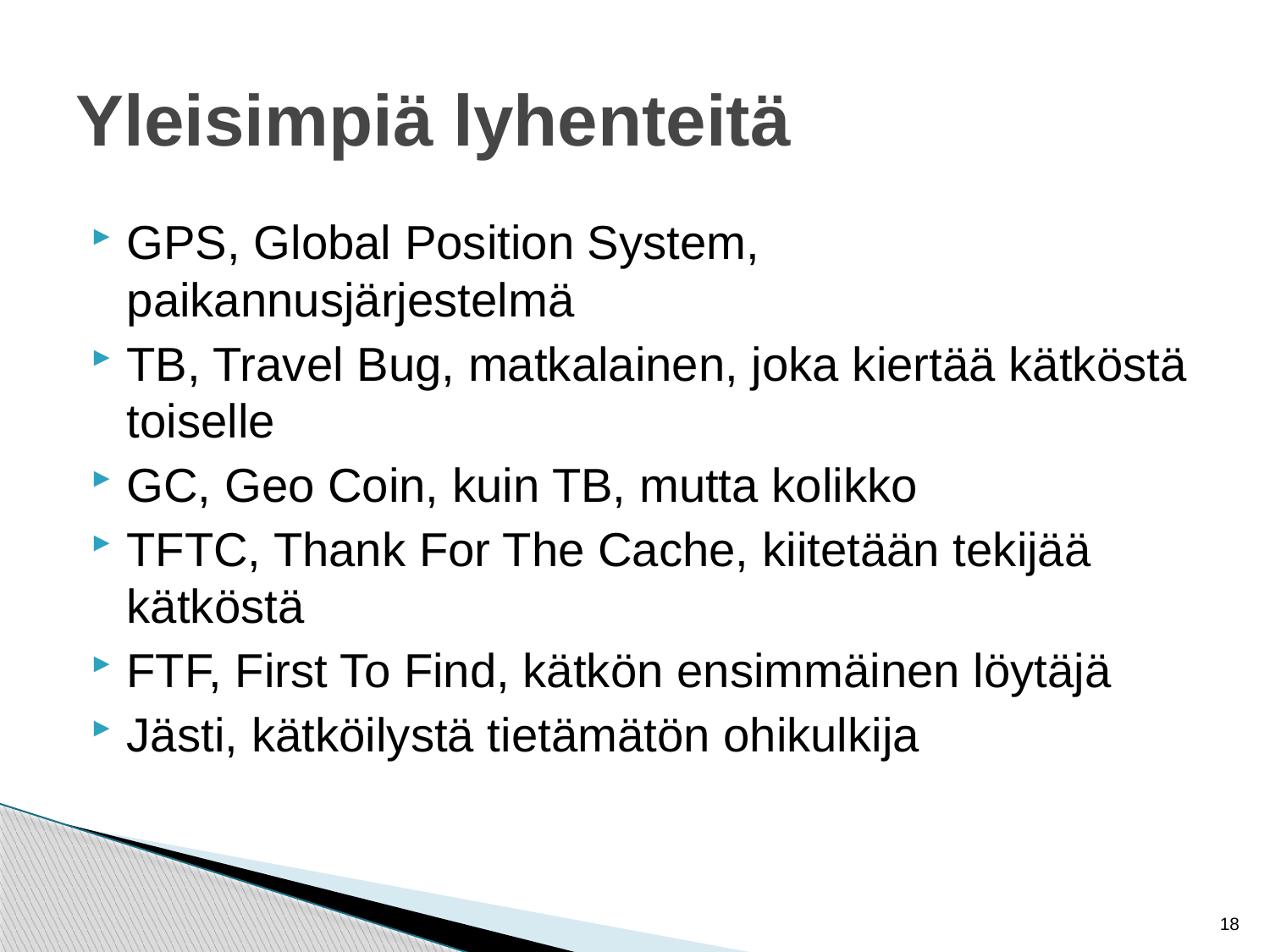

# Yleisimpiä lyhenteitä
GPS, Global Position System, paikannusjärjestelmä
TB, Travel Bug, matkalainen, joka kiertää kätköstä toiselle
GC, Geo Coin, kuin TB, mutta kolikko
TFTC, Thank For The Cache, kiitetään tekijää kätköstä
FTF, First To Find, kätkön ensimmäinen löytäjä
Jästi, kätköilystä tietämätön ohikulkija
18